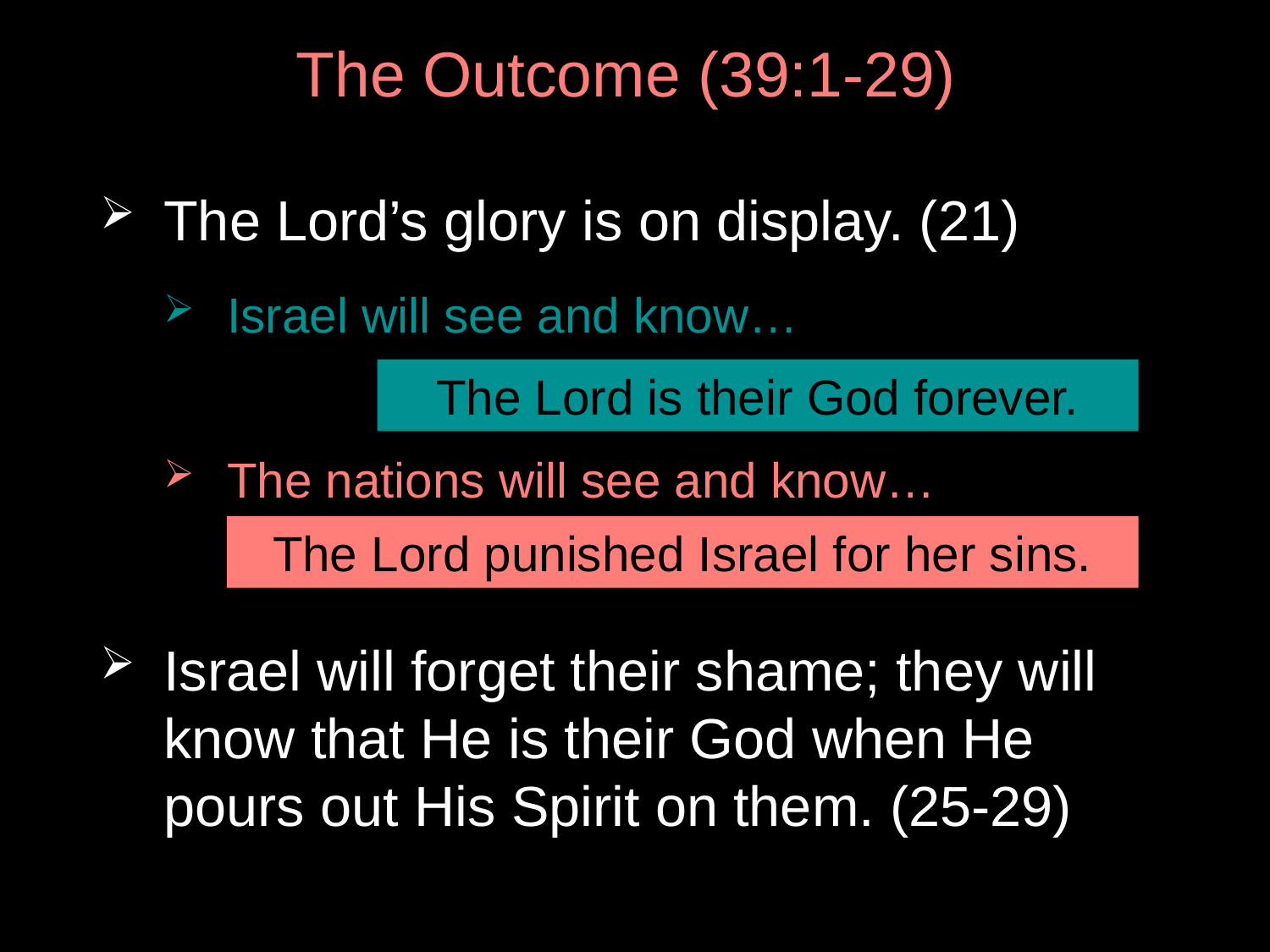

# The Outcome (39:1-29)
The Lord’s glory is on display. (21)
Israel will see and know…
The nations will see and know…
Israel will forget their shame; they will know that He is their God when He pours out His Spirit on them. (25-29)
The Lord is their God forever.
The Lord punished Israel for her sins.